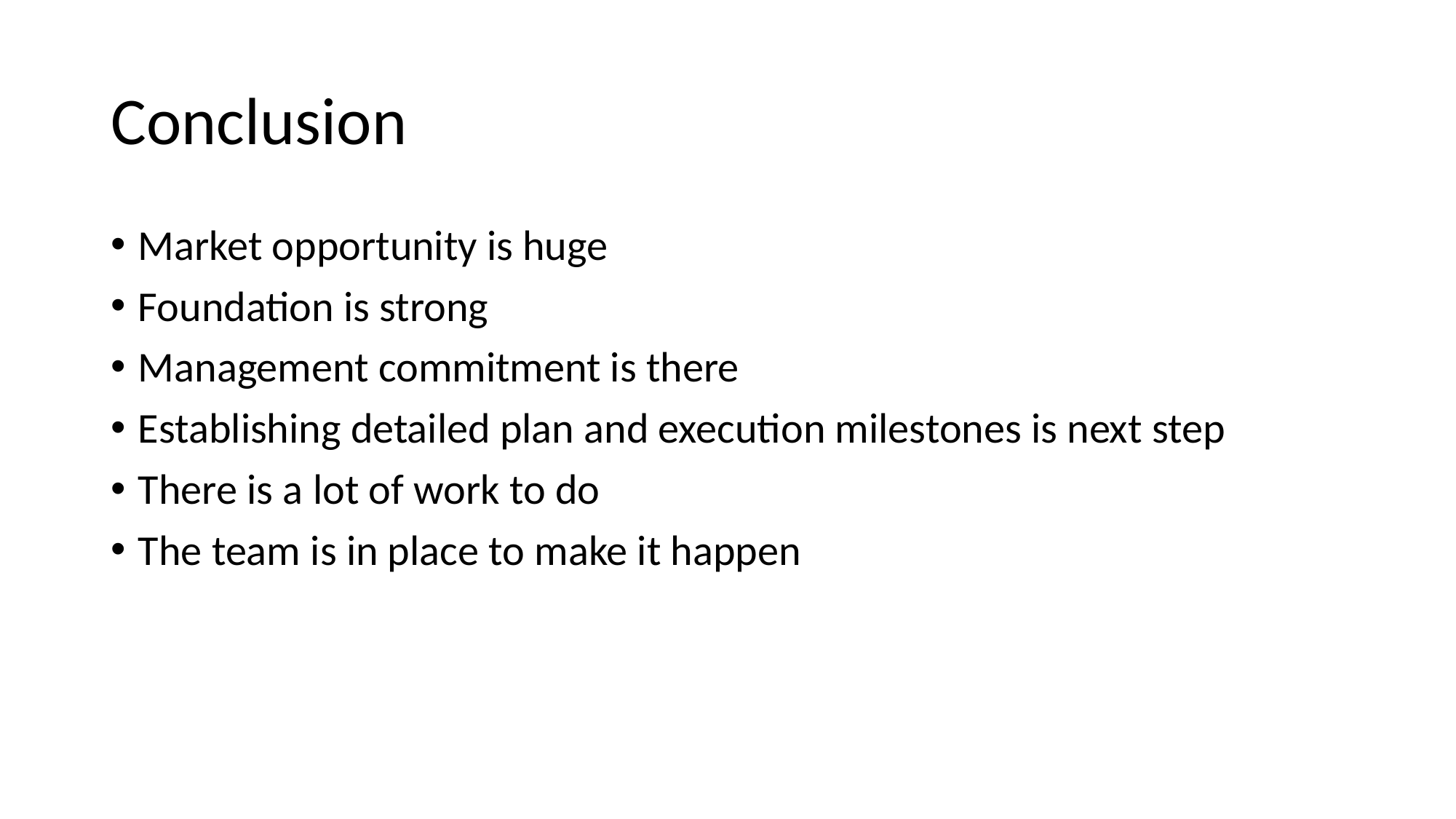

# Conclusion
Market opportunity is huge
Foundation is strong
Management commitment is there
Establishing detailed plan and execution milestones is next step
There is a lot of work to do
The team is in place to make it happen